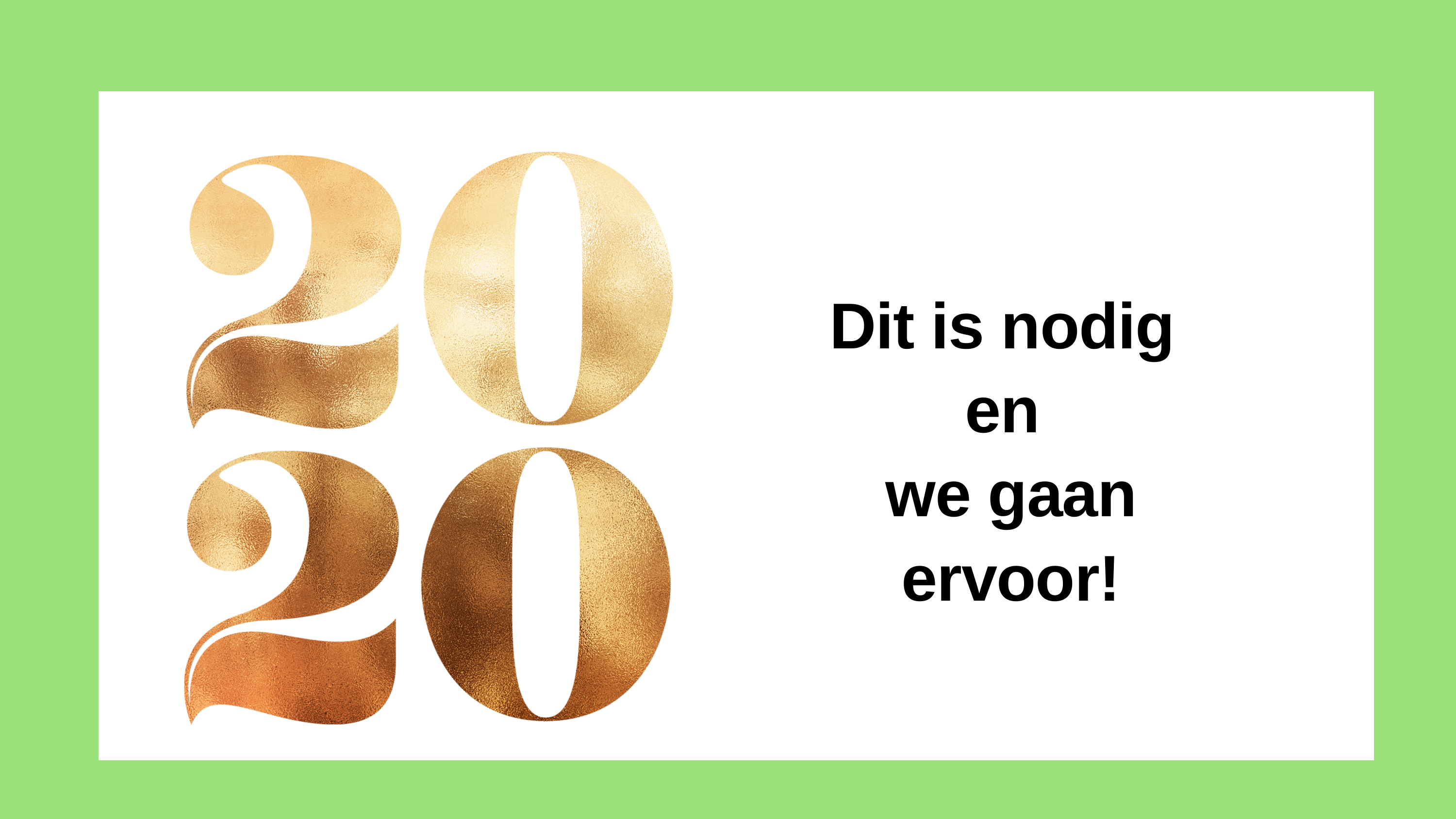

Dit is nodig
en
we gaan ervoor!